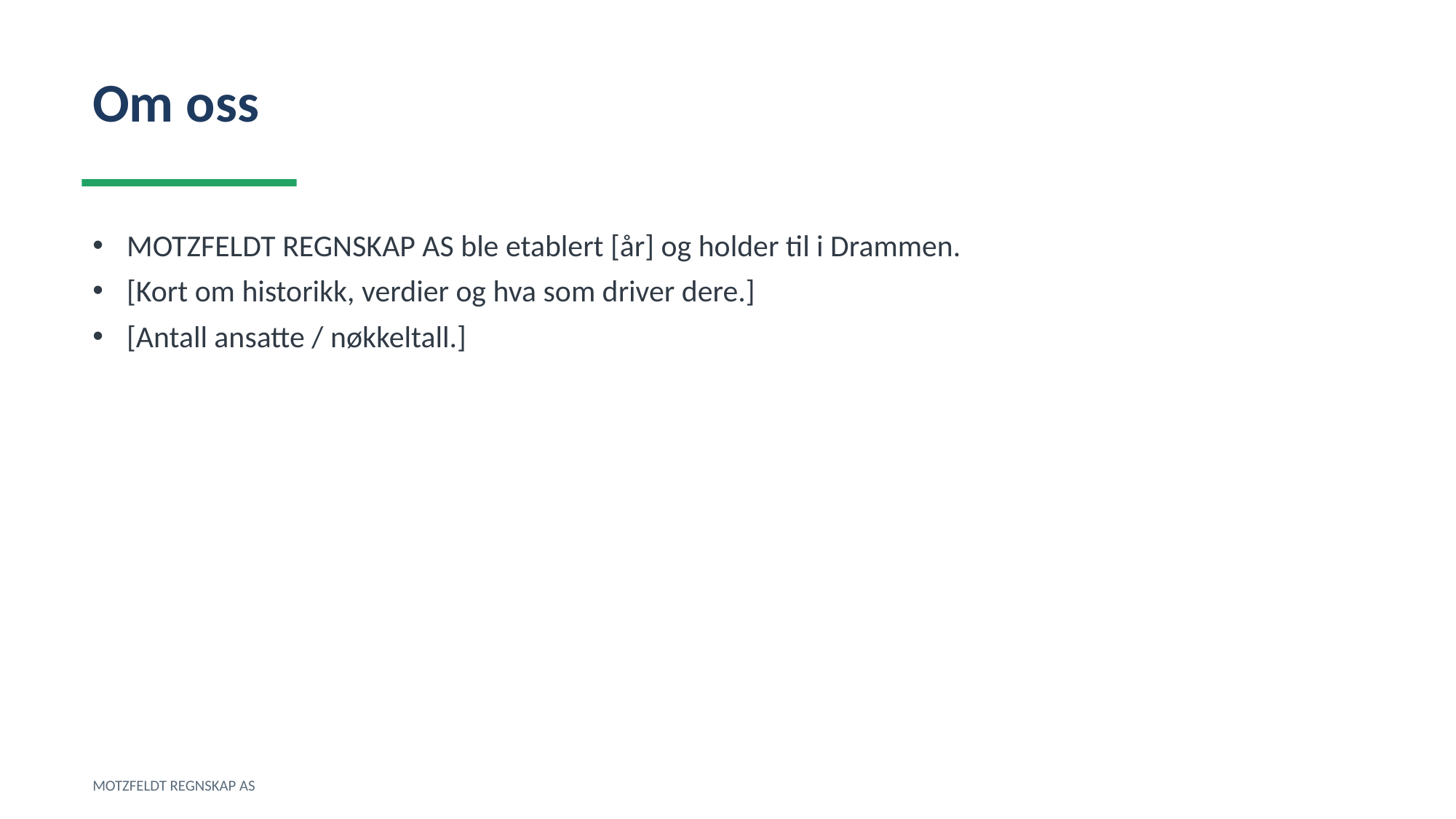

Om oss

MOTZFELDT REGNSKAP AS ble etablert [år] og holder til i Drammen.
[Kort om historikk, verdier og hva som driver dere.]
[Antall ansatte / nøkkeltall.]
MOTZFELDT REGNSKAP AS